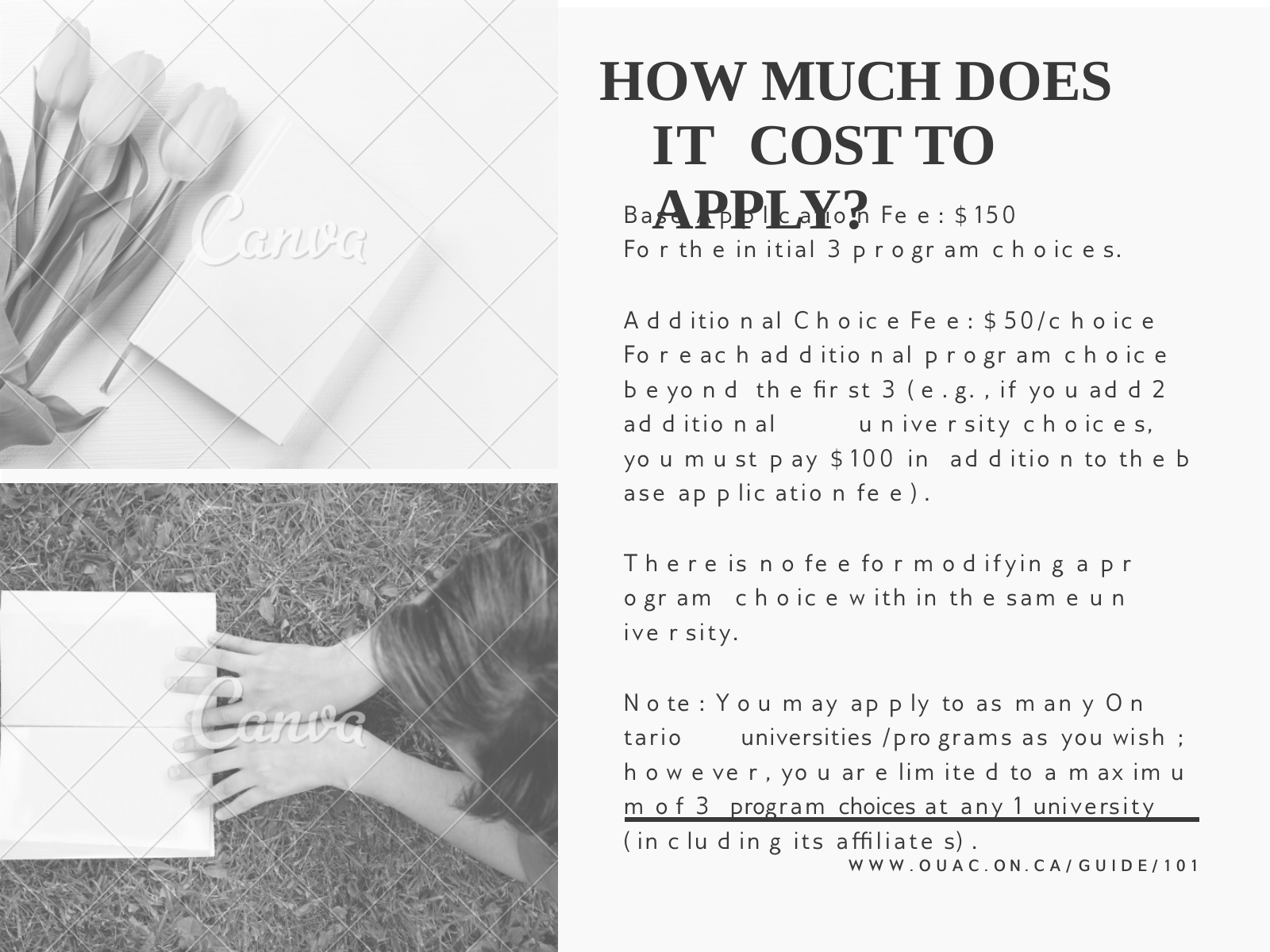

# HOW MUCH DOES IT  COST TO APPLY?
Base A p p lic atio n Fe e : $ 150
Fo r th e in itial 3 p r o gr am c h o ic e s.

A d d itio n al C h o ic e Fe e : $ 50/c h o ic e
Fo r e ac h ad d itio n al p r o gr am c h o ic e b e yo n d  th e fir st 3 ( e . g. , if yo u ad d 2 ad d itio n al        u n ive r sity c h o ic e s, yo u m u st p ay $ 100 in  ad d itio n to th e b ase ap p lic atio n fe e ) .

T h e r e is n o fe e fo r m o d ifyin g a p r o gr am  c h o ic e w ith in th e sam e u n ive r sity.

N o te : Y o u m ay ap p ly to as m an y O n tario      universities /pro grams as you wish ;  h o w e ve r , yo u ar e lim ite d to a m ax im u m o f 3  program choices at any 1 university  ( in c lu d in g its affiliate s) .

W W W . O U A C . O N . C A / G U I D E / 1 0 1